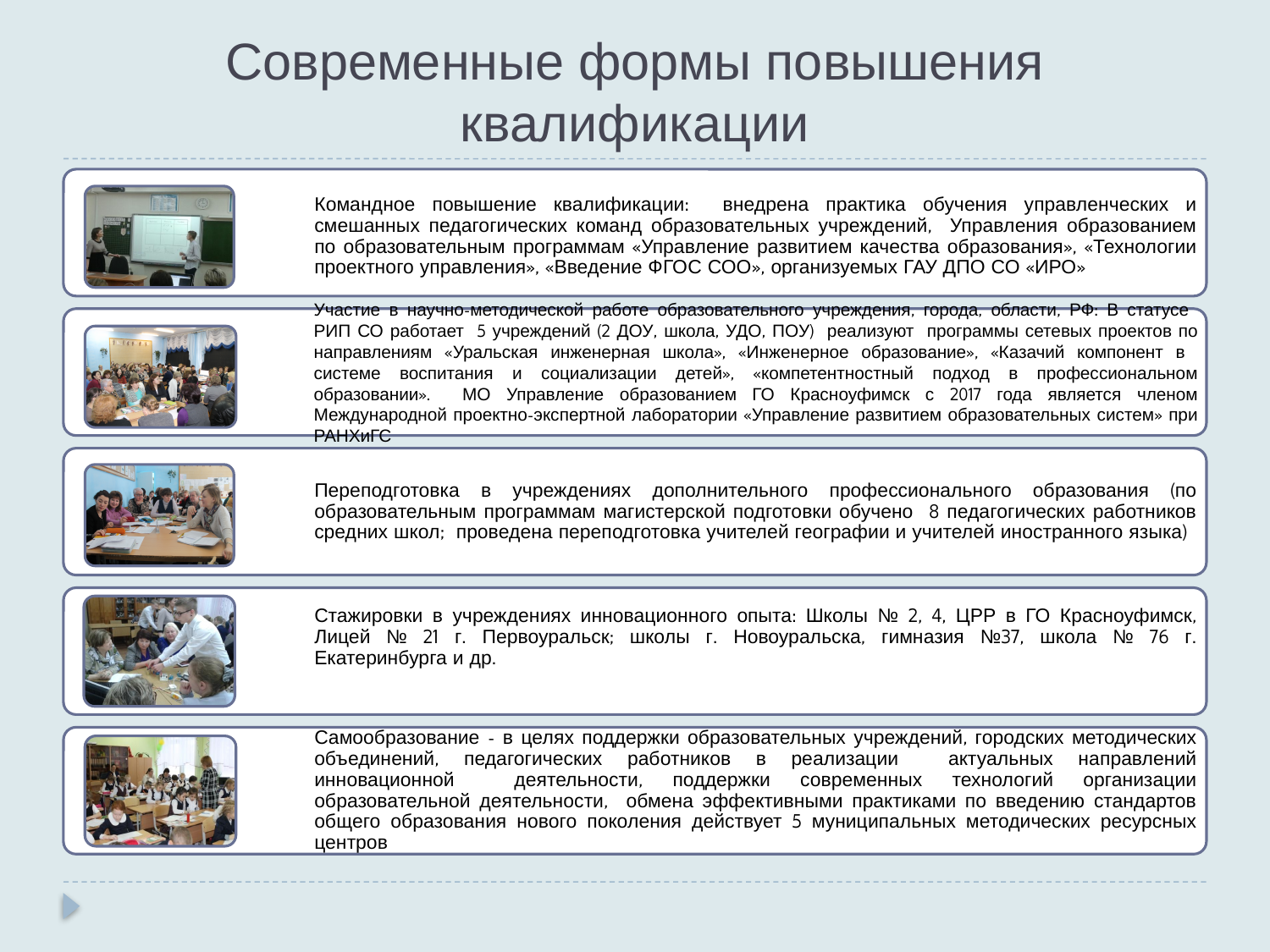

# Современные формы повышения квалификации

Командное повышение квалификации:  внедрена практика обучения управленческих и смешанных педагогических команд образовательных учреждений,  Управления образованием по образовательным программам «Управление развитием качества образования», «Технологии проектного управления», «Введение ФГОС СОО», организуемых ГАУ ДПО СО «ИРО»

Участие в научно-методической работе образовательного учреждения, города, области, РФ: В статусе  РИП СО работает  5 учреждений (2 ДОУ, школа, УДО, ПОУ)  реализуют  программы сетевых проектов по направлениям «Уральская инженерная школа», «Инженерное образование», «Казачий компонент в  системе воспитания и социализации детей», «компетентностный подход в профессиональном образовании».  МО Управление образованием ГО Красноуфимск с 2017 года является членом Международной проектно-экспертной лаборатории «Управление развитием образовательных систем» при РАНХиГС
Переподготовка в учреждениях дополнительного профессионального образования (по образовательным программам магистерской подготовки обучено  8 педагогических работников средних школ;  проведена переподготовка учителей географии и учителей иностранного языка)
Стажировки в учреждениях инновационного опыта: Школы № 2, 4, ЦРР в ГО Красноуфимск, Лицей № 21 г. Первоуральск; школы г. Новоуральска, гимназия №37, школа № 76 г. Екатеринбурга и др.

Самообразование - в целях поддержки образовательных учреждений, городских методических объединений, педагогических работников в реализации  актуальных направлений инновационной  деятельности, поддержки современных технологий организации образовательной деятельности,  обмена эффективными практиками по введению стандартов общего образования нового поколения действует 5 муниципальных методических ресурсных центров